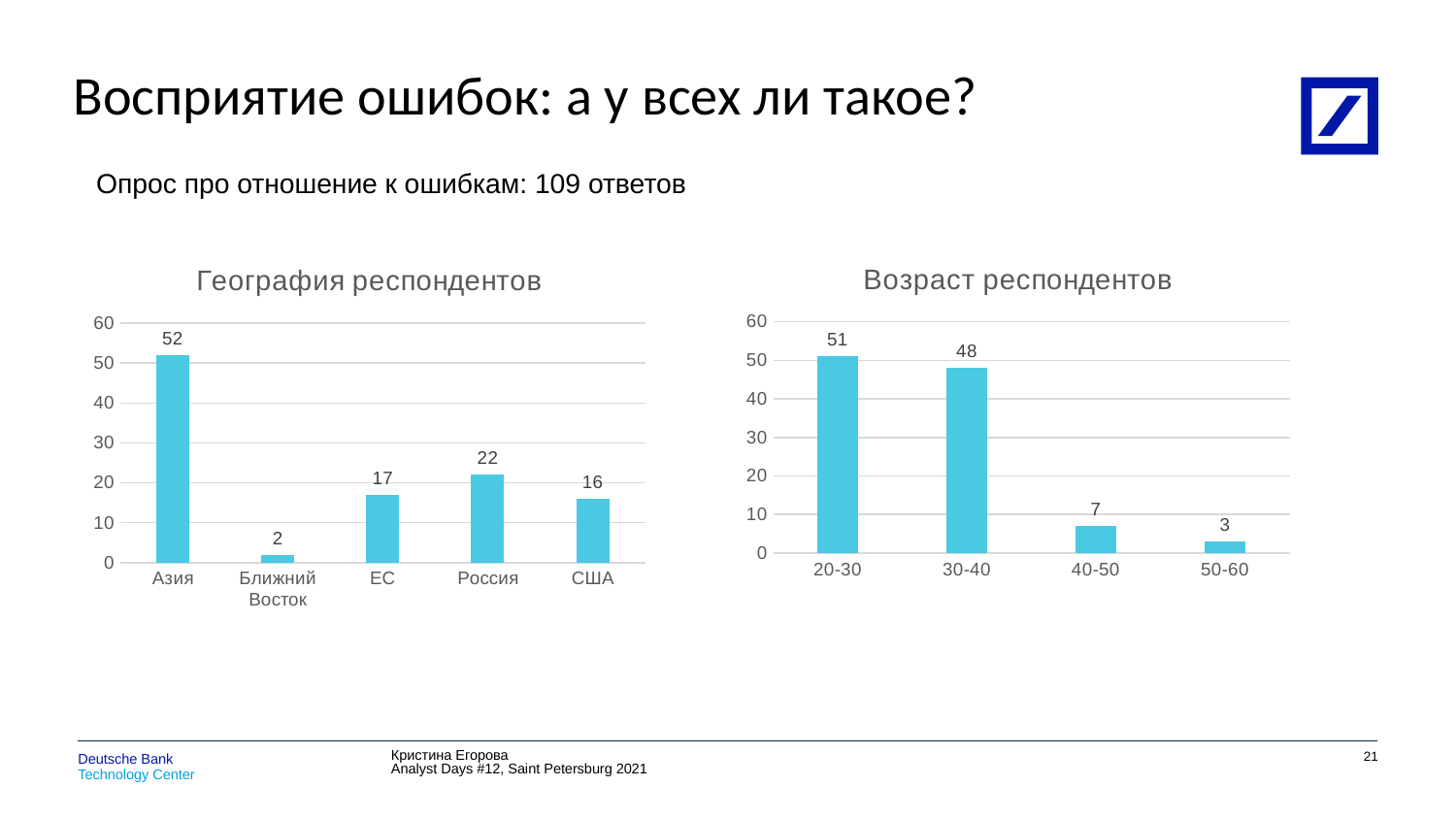

# Восприятие ошибок: а у всех ли такое?
Опрос про отношение к ошибкам: 109 ответов

### Chart: География респондентов

| Category | Итог |
|---|---|
| Азия | 52.0 |
| Ближний Восток | 2.0 |
| ЕС | 17.0 |
| Россия | 22.0 |
| США | 16.0 |

### Chart: Возраст респондентов

| Category | Итог |
|---|---|
| 20-30 | 51.0 |
| 30-40 | 48.0 |
| 40-50 | 7.0 |
| 50-60 | 3.0 |
21